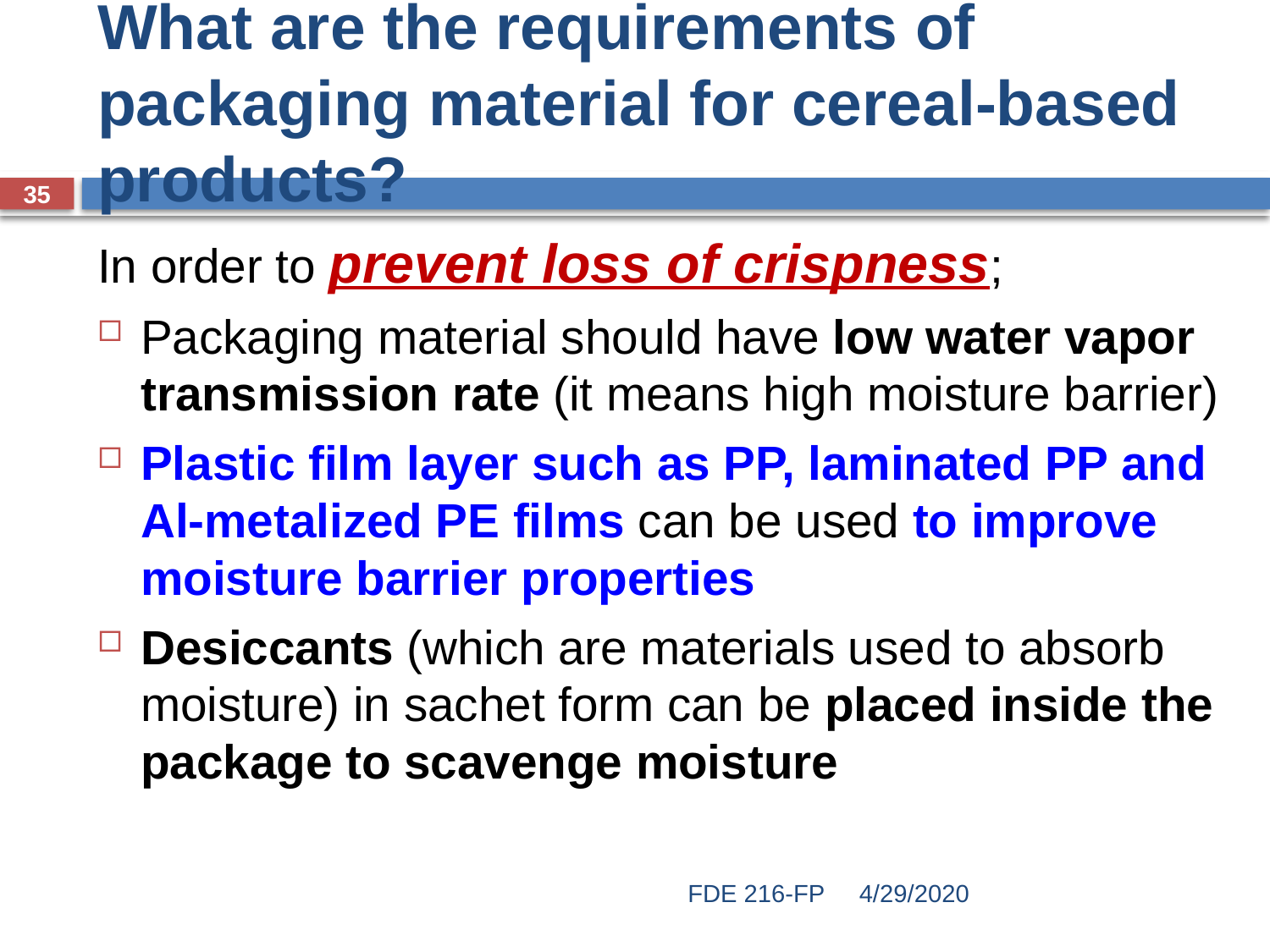

# What are the requirements of packaging material for cereal-based products?
35
In order to prevent loss of crispness;
Packaging material should have low water vapor transmission rate (it means high moisture barrier)
Plastic film layer such as PP, laminated PP and Al-metalized PE films can be used to improve moisture barrier properties
Desiccants (which are materials used to absorb moisture) in sachet form can be placed inside the package to scavenge moisture
FDE 216-FP
4/29/2020